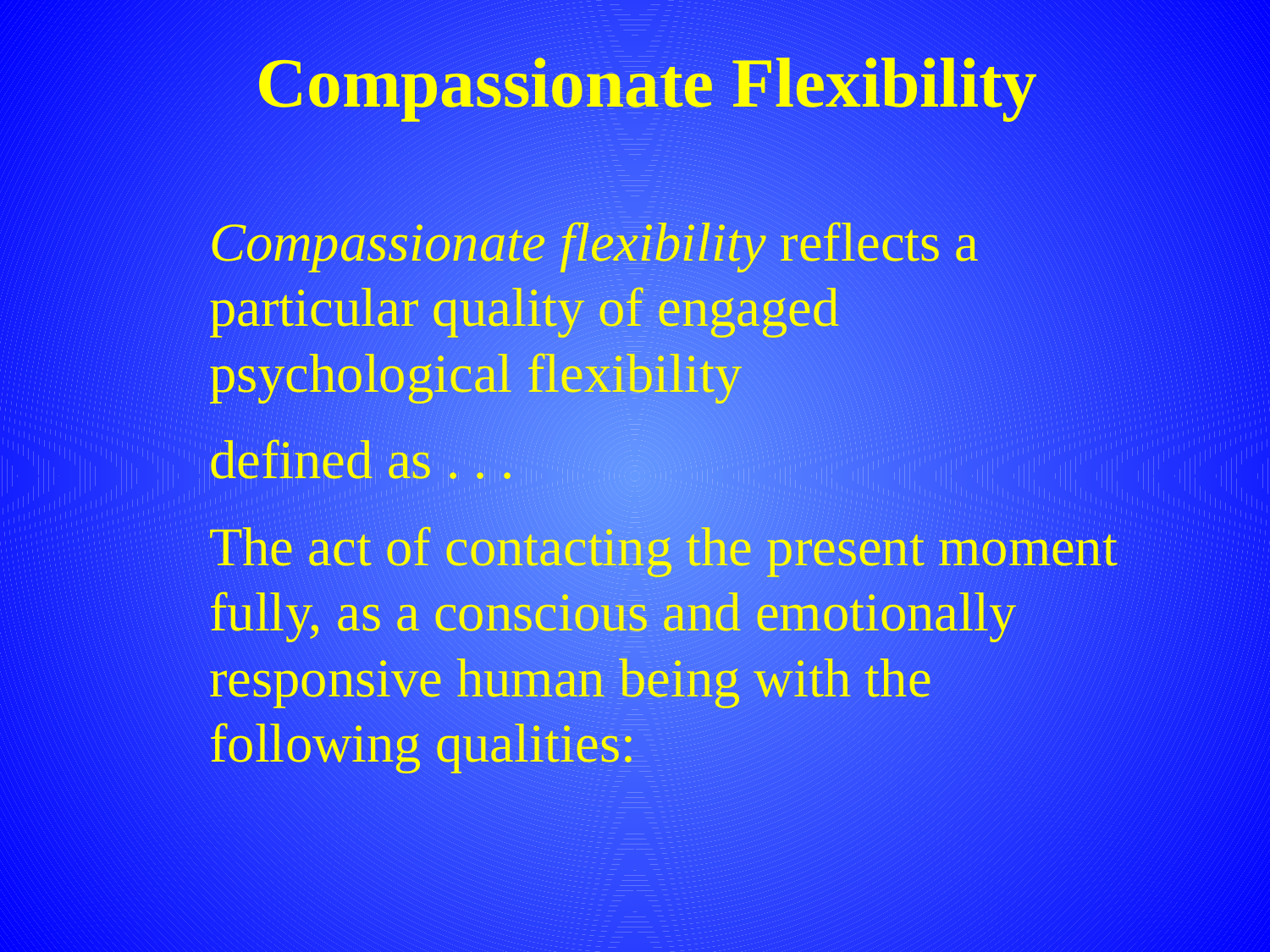

Compassionate Flexibility
Compassionate flexibility reflects a particular quality of engaged psychological flexibility
defined as . . .
The act of contacting the present moment fully, as a conscious and emotionally responsive human being with the following qualities: